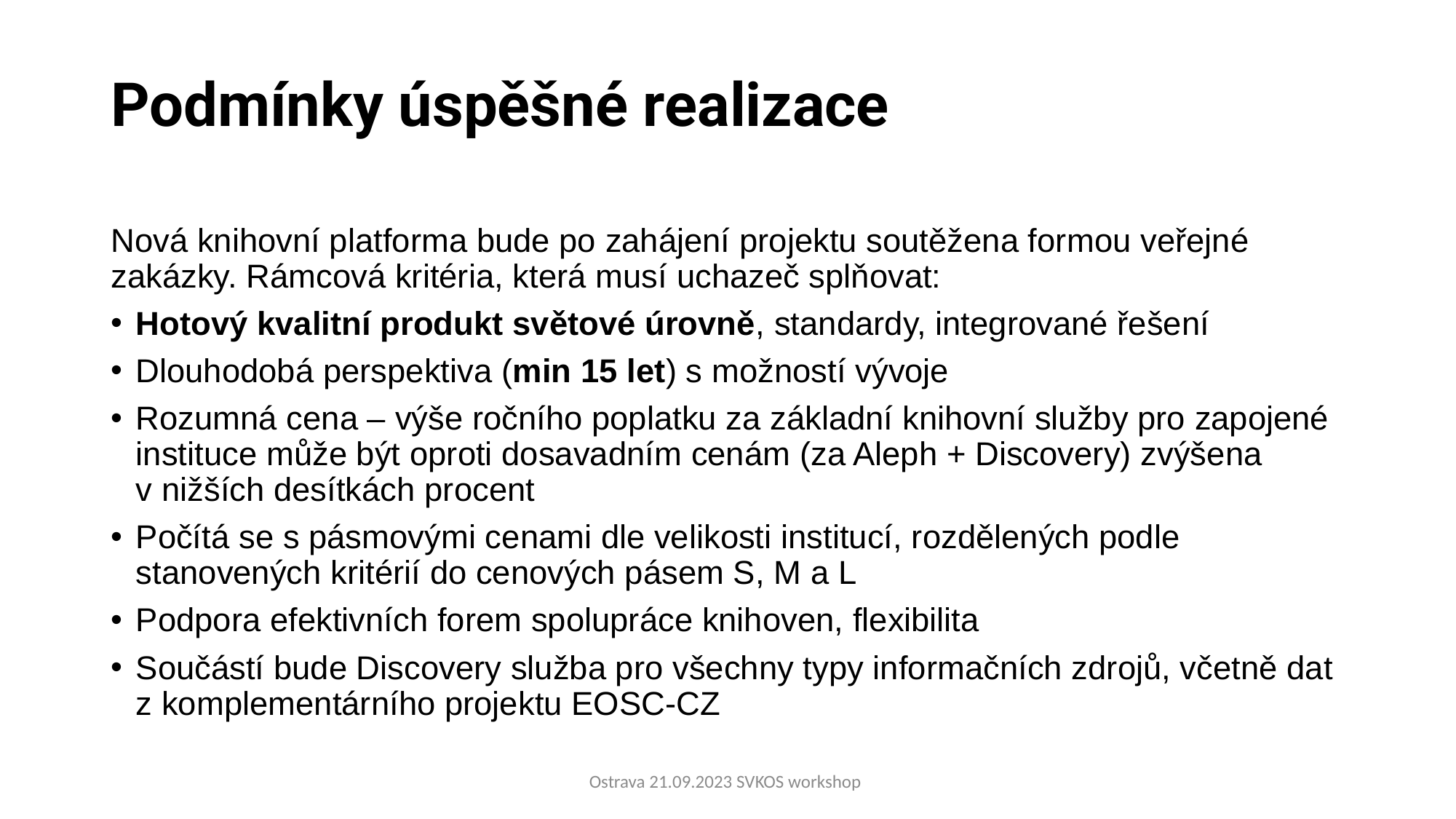

# Podmínky úspěšné realizace
Nová knihovní platforma bude po zahájení projektu soutěžena formou veřejné zakázky. Rámcová kritéria, která musí uchazeč splňovat:
Hotový kvalitní produkt světové úrovně, standardy, integrované řešení
Dlouhodobá perspektiva (min 15 let) s možností vývoje
Rozumná cena – výše ročního poplatku za základní knihovní služby pro zapojené instituce může být oproti dosavadním cenám (za Aleph + Discovery) zvýšena v nižších desítkách procent
Počítá se s pásmovými cenami dle velikosti institucí, rozdělených podle stanovených kritérií do cenových pásem S, M a L
Podpora efektivních forem spolupráce knihoven, flexibilita
Součástí bude Discovery služba pro všechny typy informačních zdrojů, včetně dat z komplementárního projektu EOSC-CZ

Ostrava 21.09.2023 SVKOS workshop